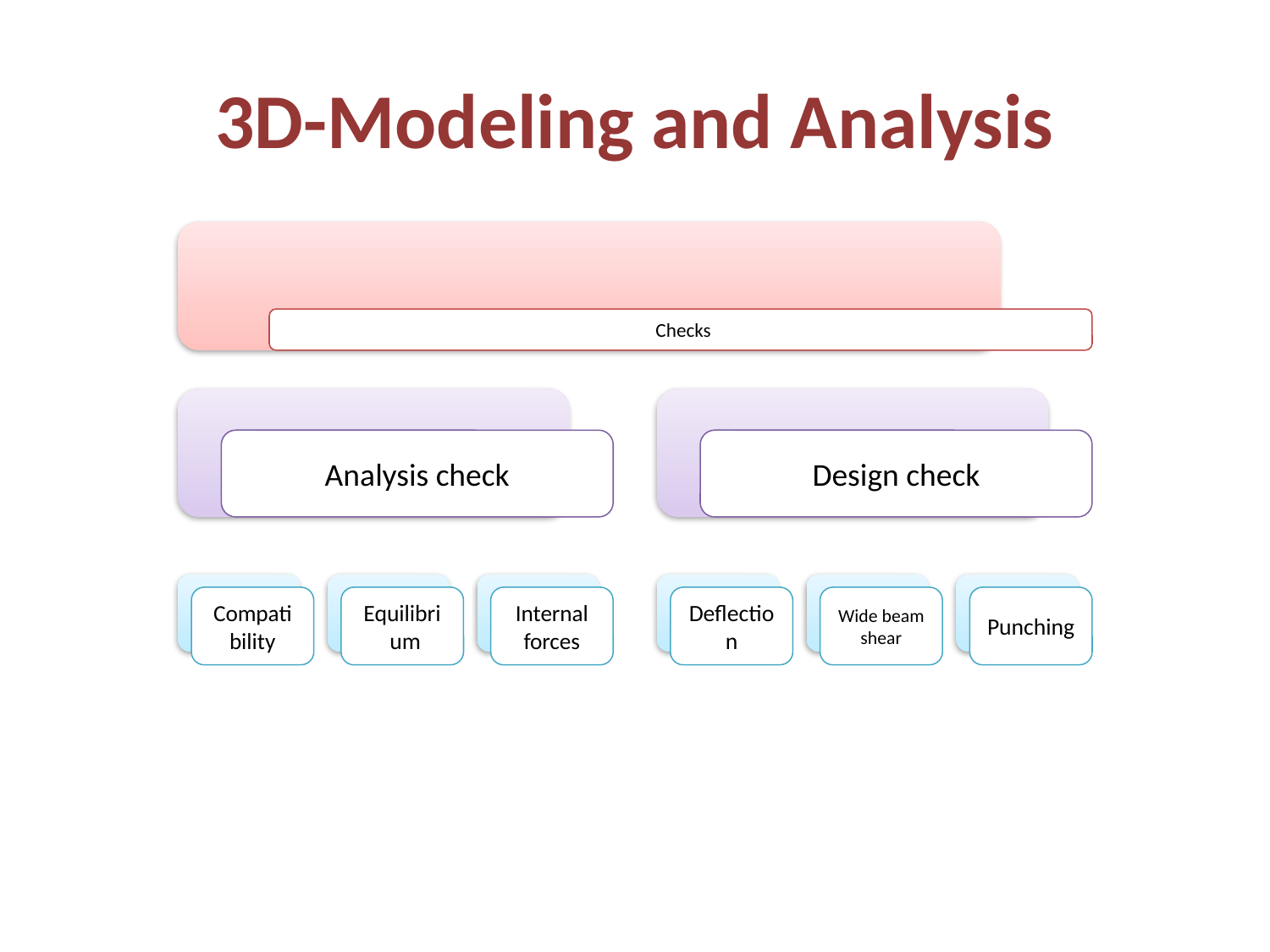

# 3D-Modeling and Analysis
Checks
Analysis check
Compatibility
Equilibrium
Design check
Deflection
Internal forces
Wide beam shear
Punching